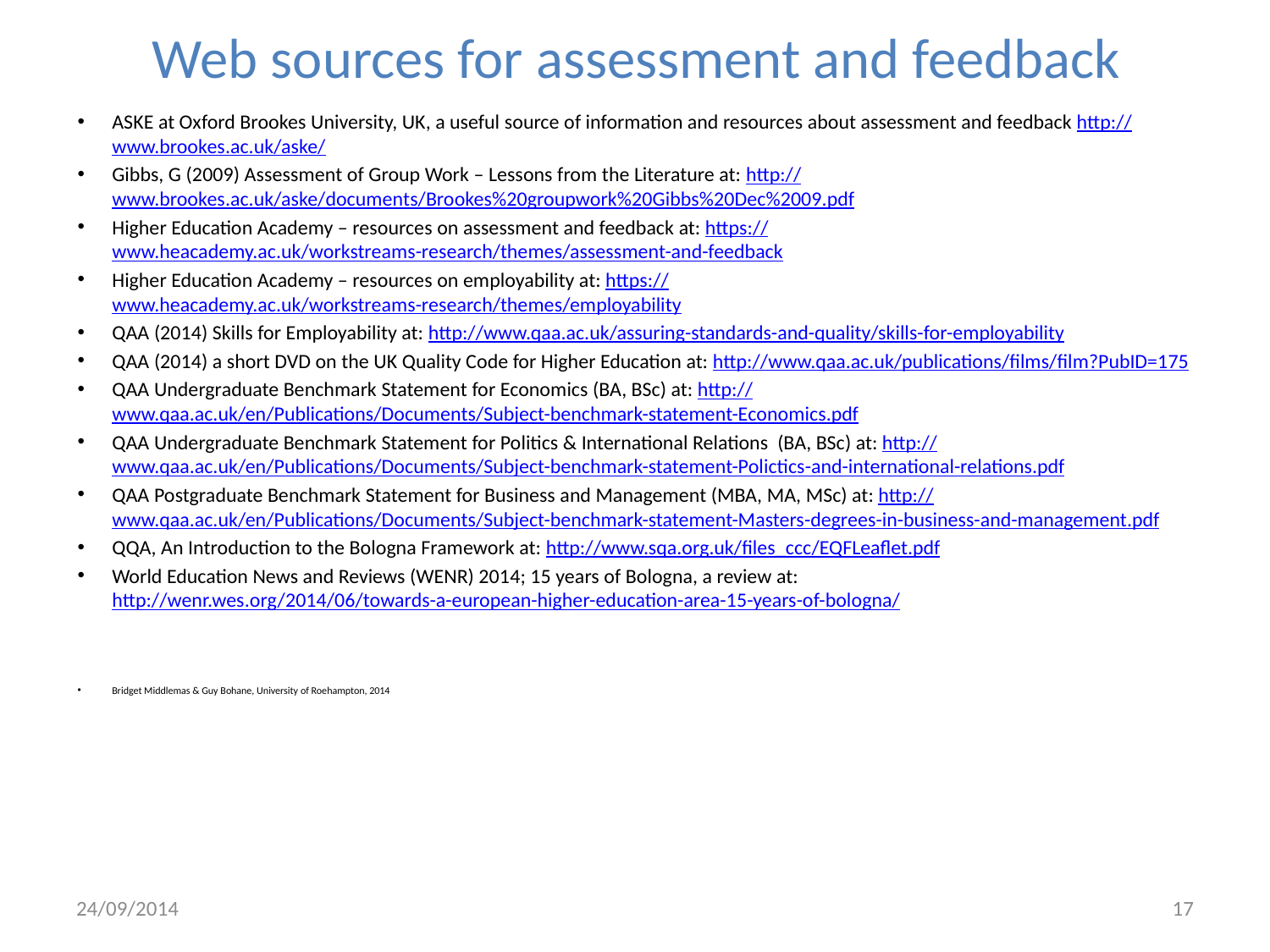

# Web sources for assessment and feedback

ASKE at Oxford Brookes University, UK, a useful source of information and resources about assessment and feedback http://www.brookes.ac.uk/aske/
Gibbs, G (2009) Assessment of Group Work – Lessons from the Literature at: http://www.brookes.ac.uk/aske/documents/Brookes%20groupwork%20Gibbs%20Dec%2009.pdf
Higher Education Academy – resources on assessment and feedback at: https://www.heacademy.ac.uk/workstreams-research/themes/assessment-and-feedback
Higher Education Academy – resources on employability at: https://www.heacademy.ac.uk/workstreams-research/themes/employability
QAA (2014) Skills for Employability at: http://www.qaa.ac.uk/assuring-standards-and-quality/skills-for-employability
QAA (2014) a short DVD on the UK Quality Code for Higher Education at: http://www.qaa.ac.uk/publications/films/film?PubID=175
QAA Undergraduate Benchmark Statement for Economics (BA, BSc) at: http://www.qaa.ac.uk/en/Publications/Documents/Subject-benchmark-statement-Economics.pdf
QAA Undergraduate Benchmark Statement for Politics & International Relations  (BA, BSc) at: http://www.qaa.ac.uk/en/Publications/Documents/Subject-benchmark-statement-Polictics-and-international-relations.pdf
QAA Postgraduate Benchmark Statement for Business and Management (MBA, MA, MSc) at: http://www.qaa.ac.uk/en/Publications/Documents/Subject-benchmark-statement-Masters-degrees-in-business-and-management.pdf
QQA, An Introduction to the Bologna Framework at: http://www.sqa.org.uk/files_ccc/EQFLeaflet.pdf
World Education News and Reviews (WENR) 2014; 15 years of Bologna, a review at: http://wenr.wes.org/2014/06/towards-a-european-higher-education-area-15-years-of-bologna/

Bridget Middlemas & Guy Bohane, University of Roehampton, 2014

24/09/2014
17